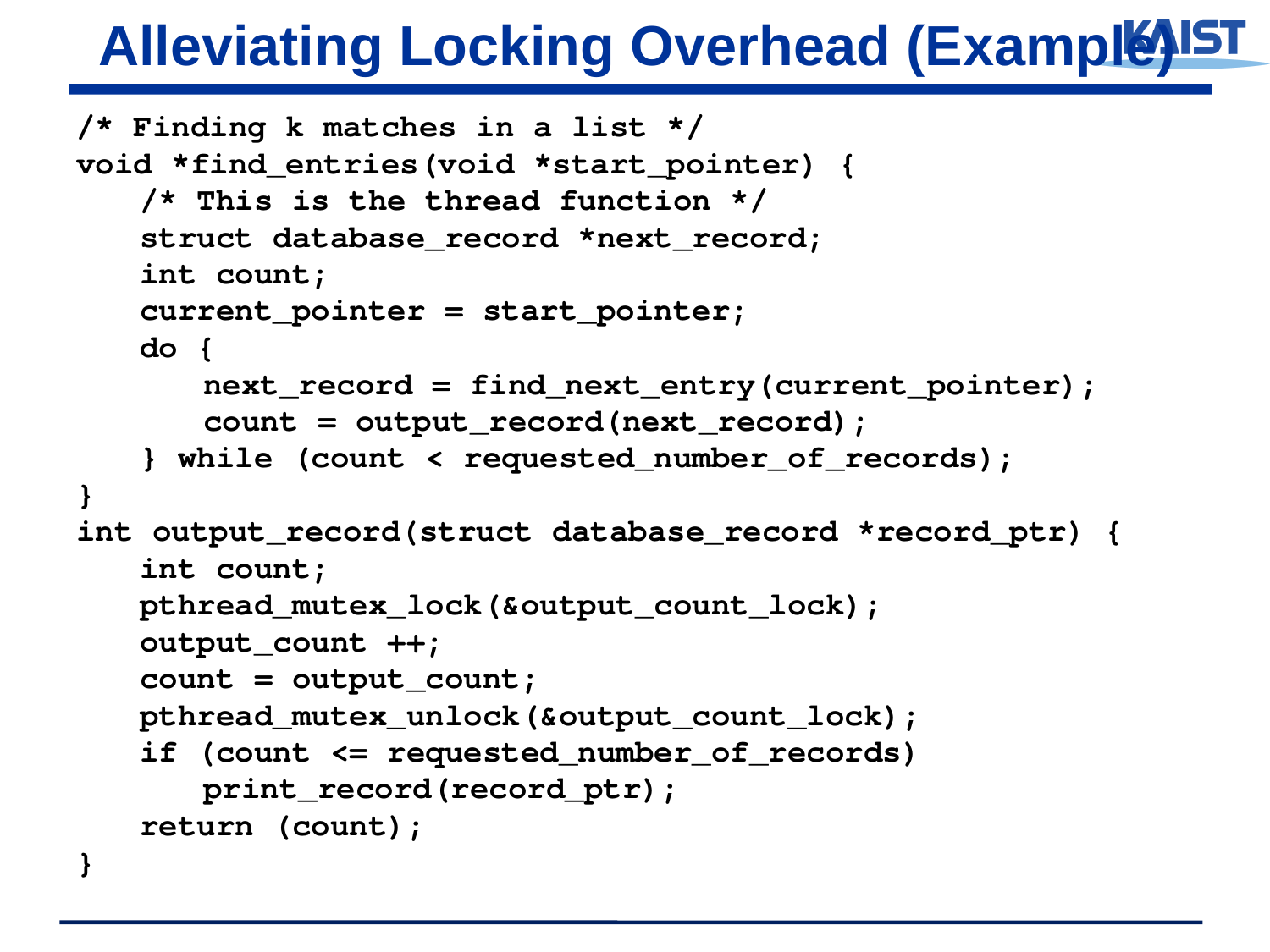

# Alleviating Locking Overhead (Example)
/* Finding k matches in a list */
void *find_entries(void *start_pointer) {
/* This is the thread function */
struct database_record *next_record;
int count;
current_pointer = start_pointer;
do {
next_record = find_next_entry(current_pointer);
count = output_record(next_record);
} while (count < requested_number_of_records);
}
int output_record(struct database_record *record_ptr) {
int count;
pthread_mutex_lock(&output_count_lock);
output_count ++;
count = output_count;
pthread_mutex_unlock(&output_count_lock);
if (count <= requested_number_of_records)
print_record(record_ptr);
return (count);
}